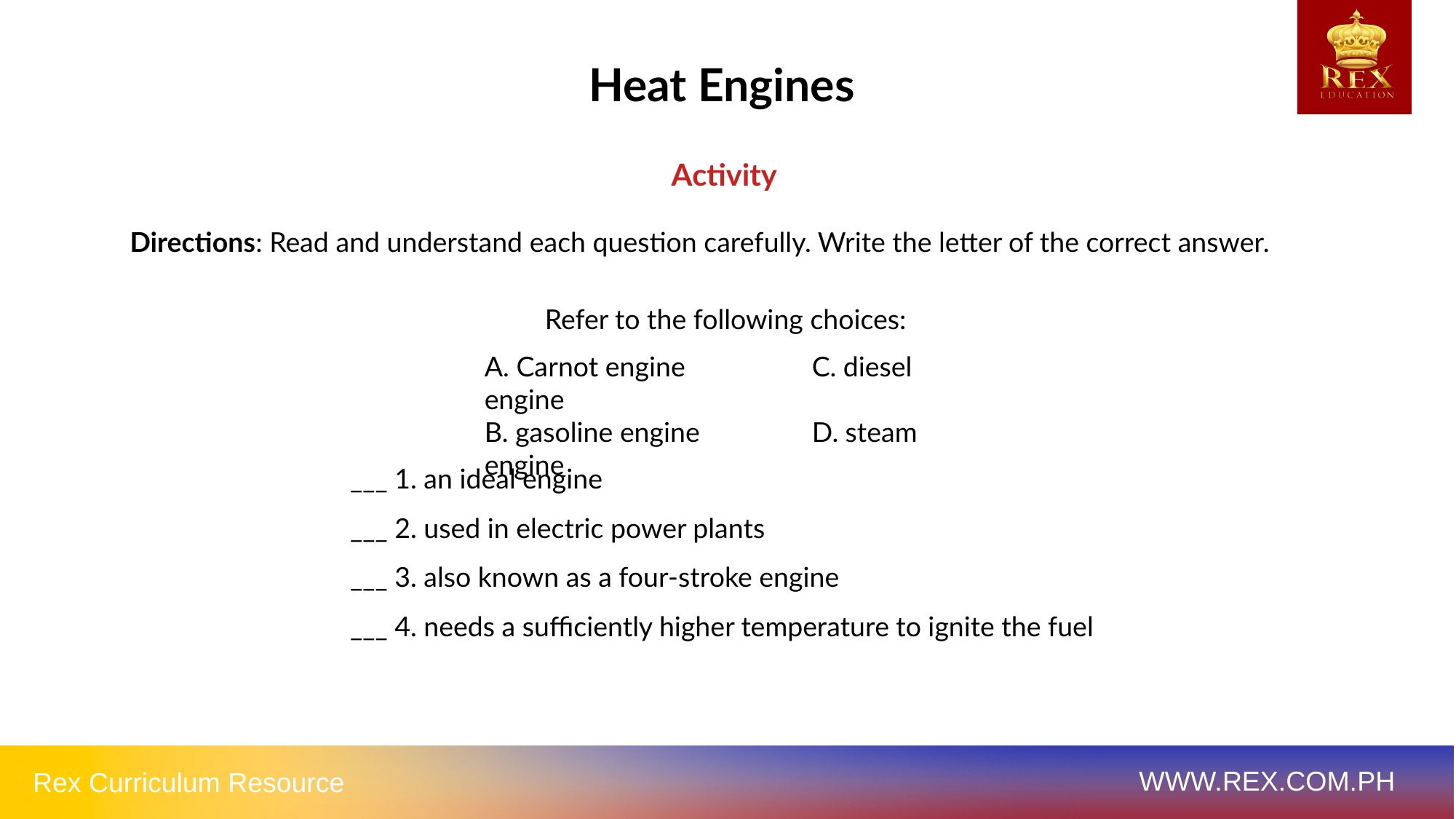

Heat Engines
Activity
Directions: Read and understand each question carefully. Write the letter of the correct answer.
Refer to the following choices:
A. Carnot engine 		C. diesel engine
B. gasoline engine 	D. steam engine
___ 1. an ideal engine
___ 2. used in electric power plants
___ 3. also known as a four-stroke engine
___ 4. needs a sufficiently higher temperature to ignite the fuel